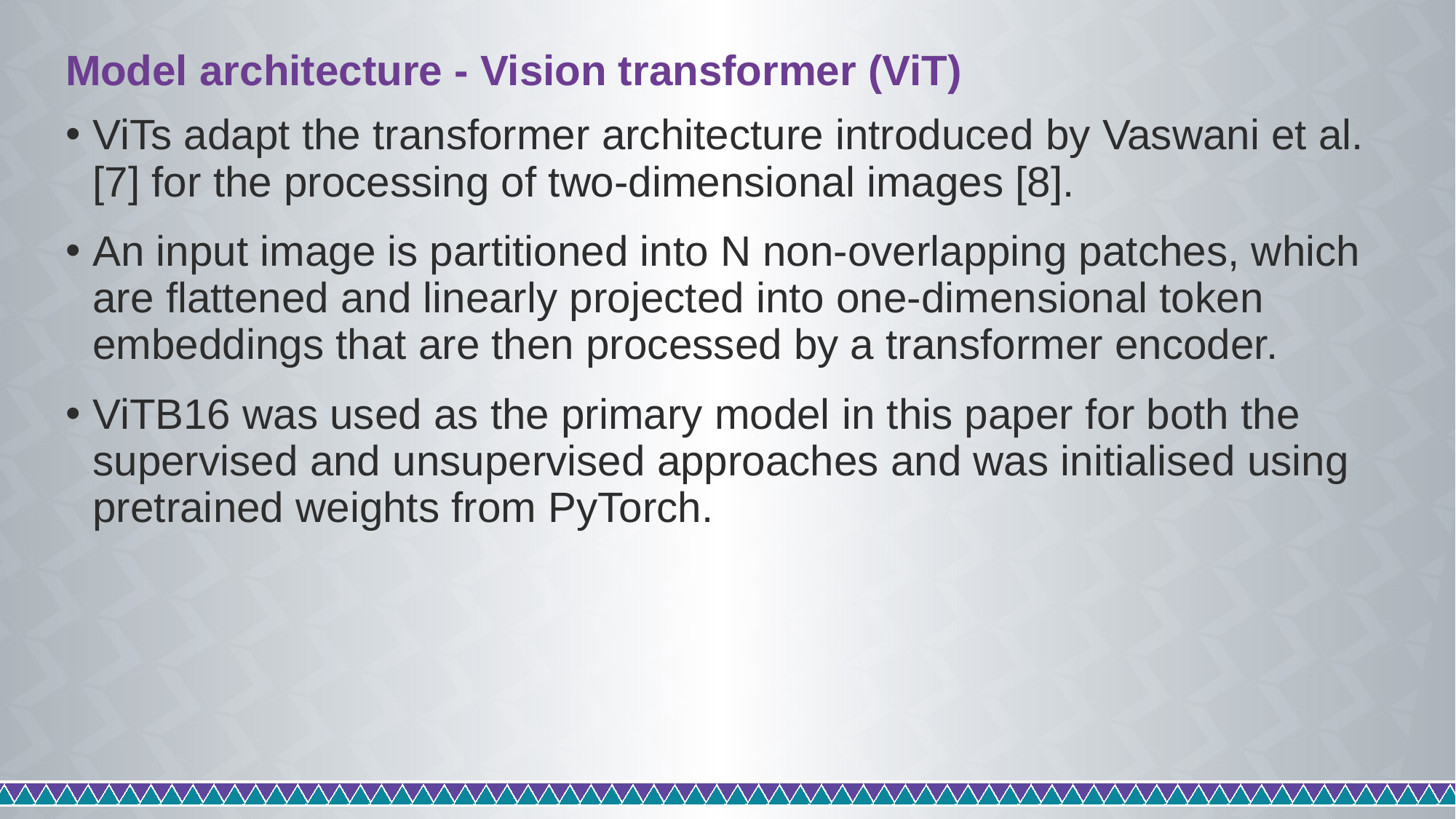

# Model architecture - Vision transformer (ViT)
ViTs adapt the transformer architecture introduced by Vaswani et al. [7] for the processing of two-dimensional images [8].
An input image is partitioned into N non-overlapping patches, which are flattened and linearly projected into one-dimensional token embeddings that are then processed by a transformer encoder.
ViTB16 was used as the primary model in this paper for both the supervised and unsupervised approaches and was initialised using pretrained weights from PyTorch.